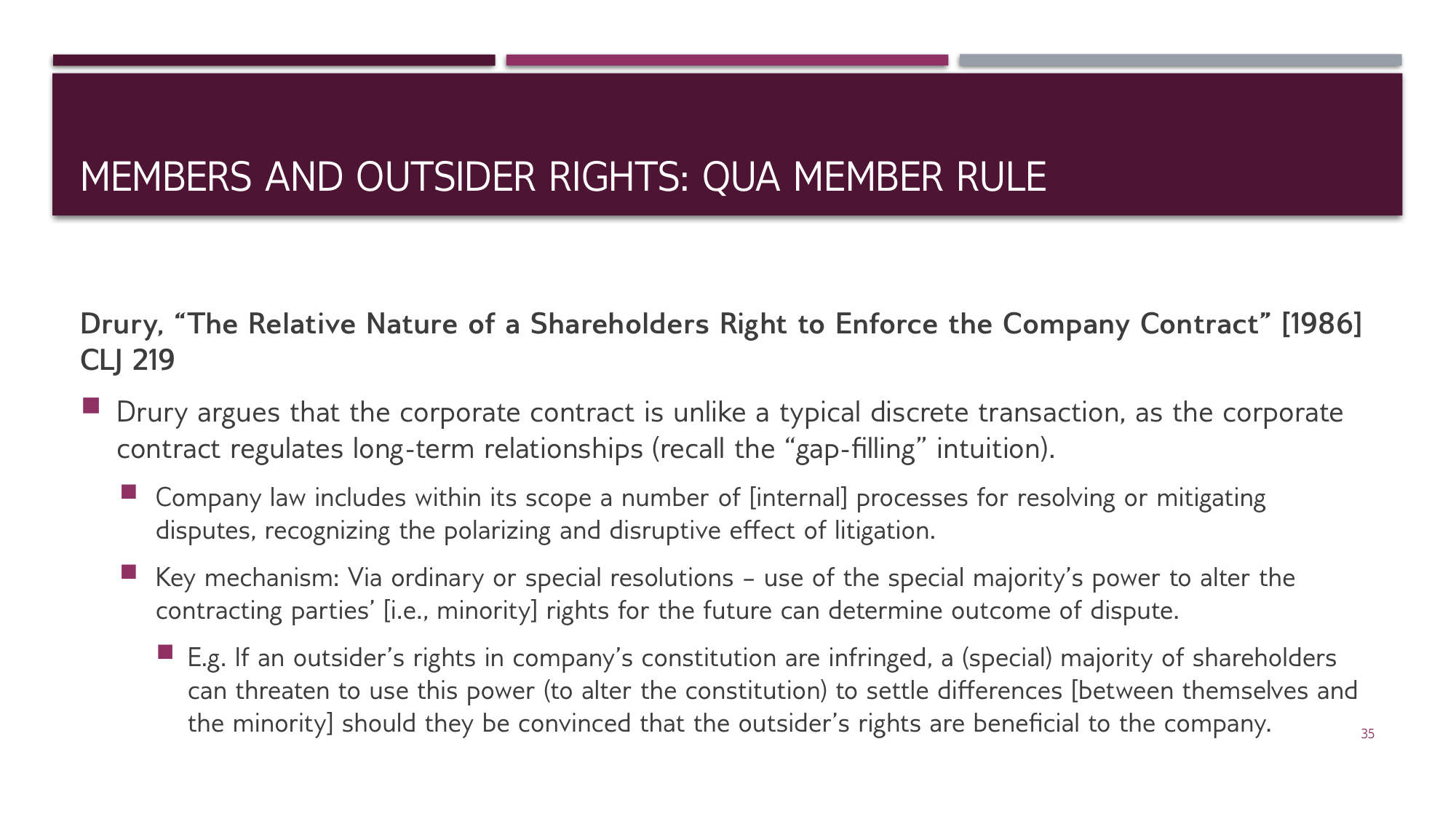

# Members and outsider rights: qua member rule
Drury, “The Relative Nature of a Shareholders Right to Enforce the Company Contract” [1986] CLJ 219
Drury argues that the corporate contract is unlike a typical discrete transaction, as the corporate contract regulates long-term relationships (recall the “gap-filling” intuition).
Company law includes within its scope a number of [internal] processes for resolving or mitigating disputes, recognizing the polarizing and disruptive effect of litigation.
Key mechanism: Via ordinary or special resolutions – use of the special majority’s power to alter the contracting parties’ [i.e., minority] rights for the future can determine outcome of dispute.
E.g. If an outsider’s rights in company’s constitution are infringed, a (special) majority of shareholders can threaten to use this power (to alter the constitution) to settle differences [between themselves and the minority] should they be convinced that the outsider’s rights are beneficial to the company.
35